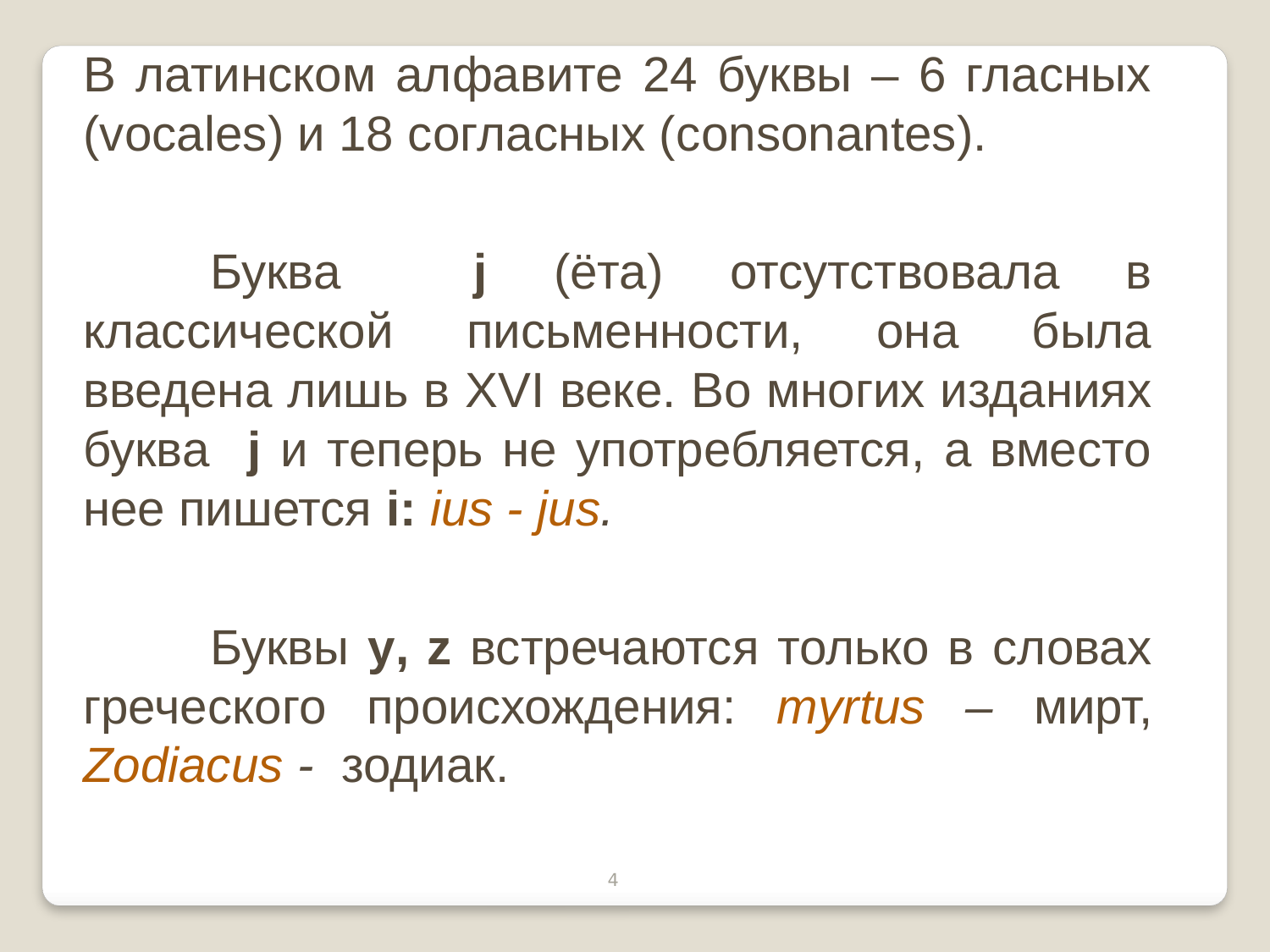

В латинском алфавите 24 буквы – 6 гласных (vocales) и 18 согласных (consonantes).

	Буква  j (ёта) отсутствовала в классической письменности, она была введена лишь в XVI веке. Во многих изданиях буква  j и теперь не употребляется, а вместо нее пишется i: ius - jus.

	Буквы y, z встречаются только в словах греческого происхождения: myrtus – мирт, Zodiacus -  зодиак.
4